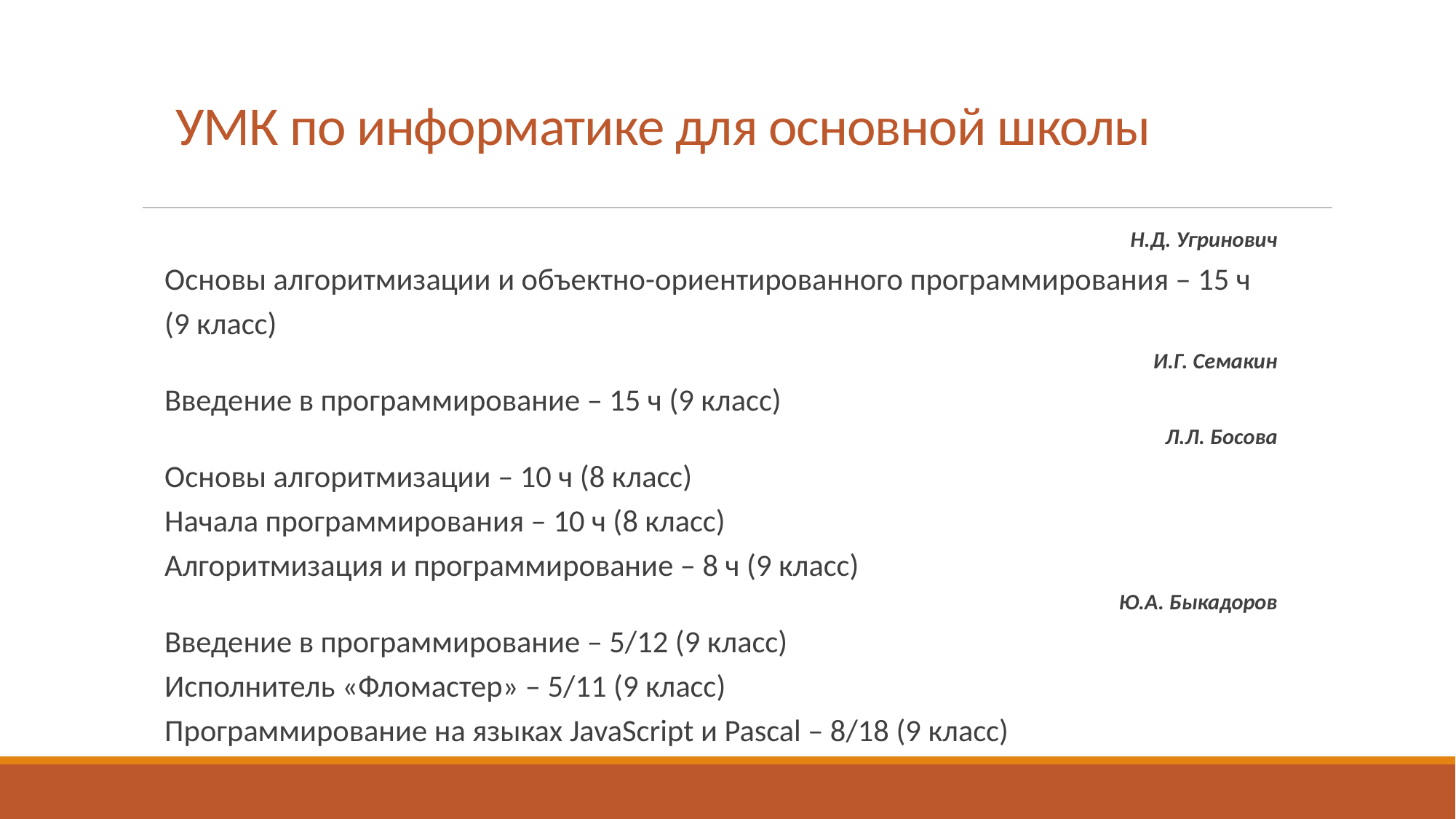

# УМК по информатике для основной школы
Н.Д. Угринович
Основы алгоритмизации и объектно-ориентированного программирования – 15 ч (9 класс)
И.Г. Семакин
Введение в программирование – 15 ч (9 класс)
Л.Л. Босова
Основы алгоритмизации – 10 ч (8 класс)
Начала программирования – 10 ч (8 класс)
Алгоритмизация и программирование – 8 ч (9 класс)
Ю.А. Быкадоров
Введение в программирование – 5/12 (9 класс)
Исполнитель «Фломастер» – 5/11 (9 класс)
Программирование на языках JavaScript и Pascal – 8/18 (9 класс)